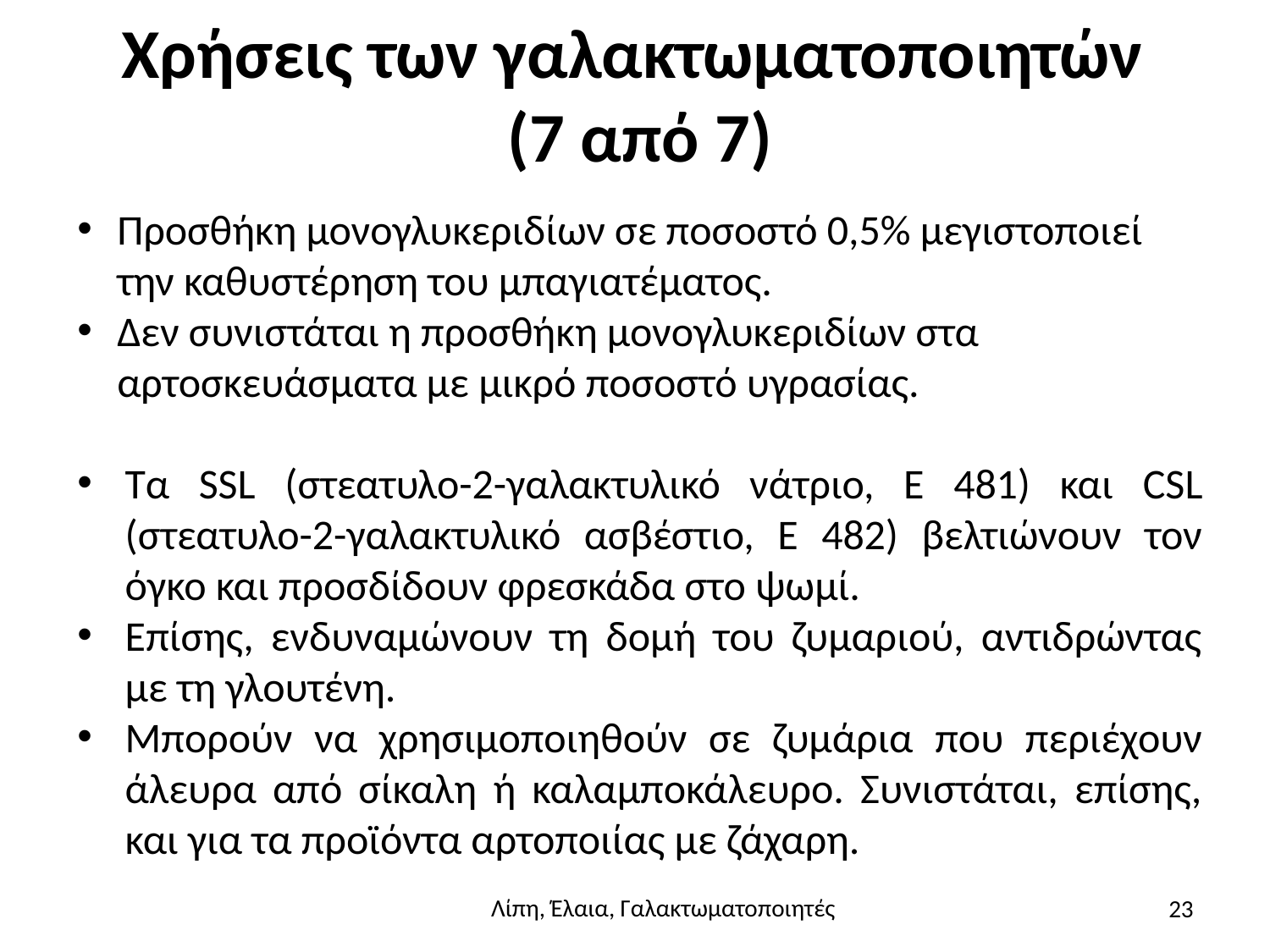

# Χρήσεις των γαλακτωματοποιητών (7 από 7)
Προσθήκη μονογλυκεριδίων σε ποσοστό 0,5% μεγιστοποιεί την καθυστέρηση του μπαγιατέματος.
Δεν συνιστάται η προσθήκη μονογλυκεριδίων στα αρτοσκευάσματα με μικρό ποσοστό υγρασίας.

Τα SSL (στεατυλο-2-γαλακτυλικό νάτριο, Ε 481) και CSL (στεατυλο-2-γαλακτυλικό ασβέστιο, Ε 482) βελτιώνουν τον όγκο και προσδίδουν φρεσκάδα στο ψωμί.
Επίσης, ενδυναμώνουν τη δομή του ζυμαριού, αντιδρώντας με τη γλουτένη.
Μπορούν να χρησιμοποιηθούν σε ζυμάρια που περιέχουν άλευρα από σίκαλη ή καλαμποκάλευρο. Συνιστάται, επίσης, και για τα προϊόντα αρτοποιίας με ζάχαρη.
23
Λίπη, Έλαια, Γαλακτωματοποιητές